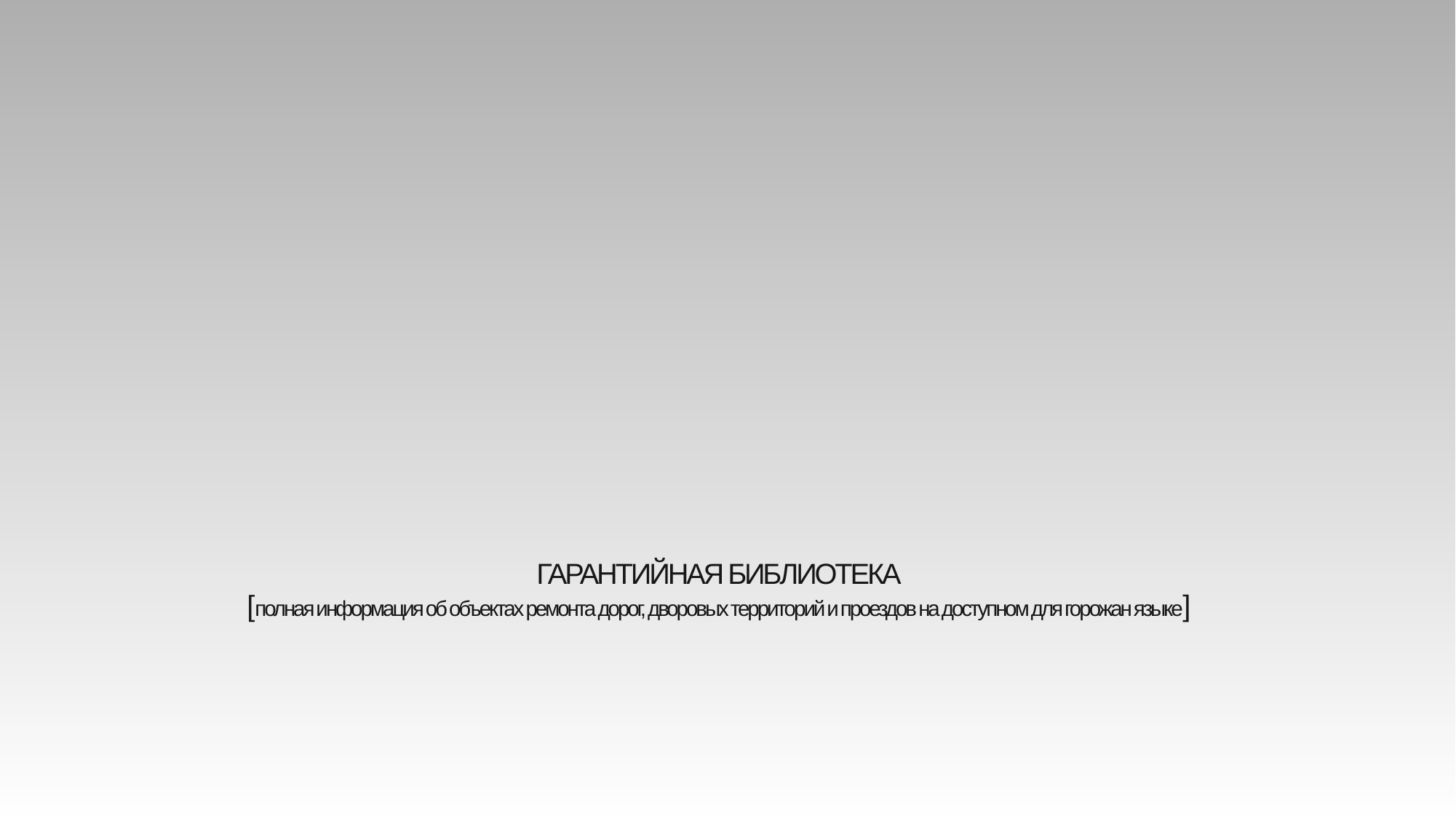

# ГАРАНТИЙНАЯ БИБЛИОТЕКА [полная информация об объектах ремонта дорог, дворовых территорий и проездов на доступном для горожан языке]